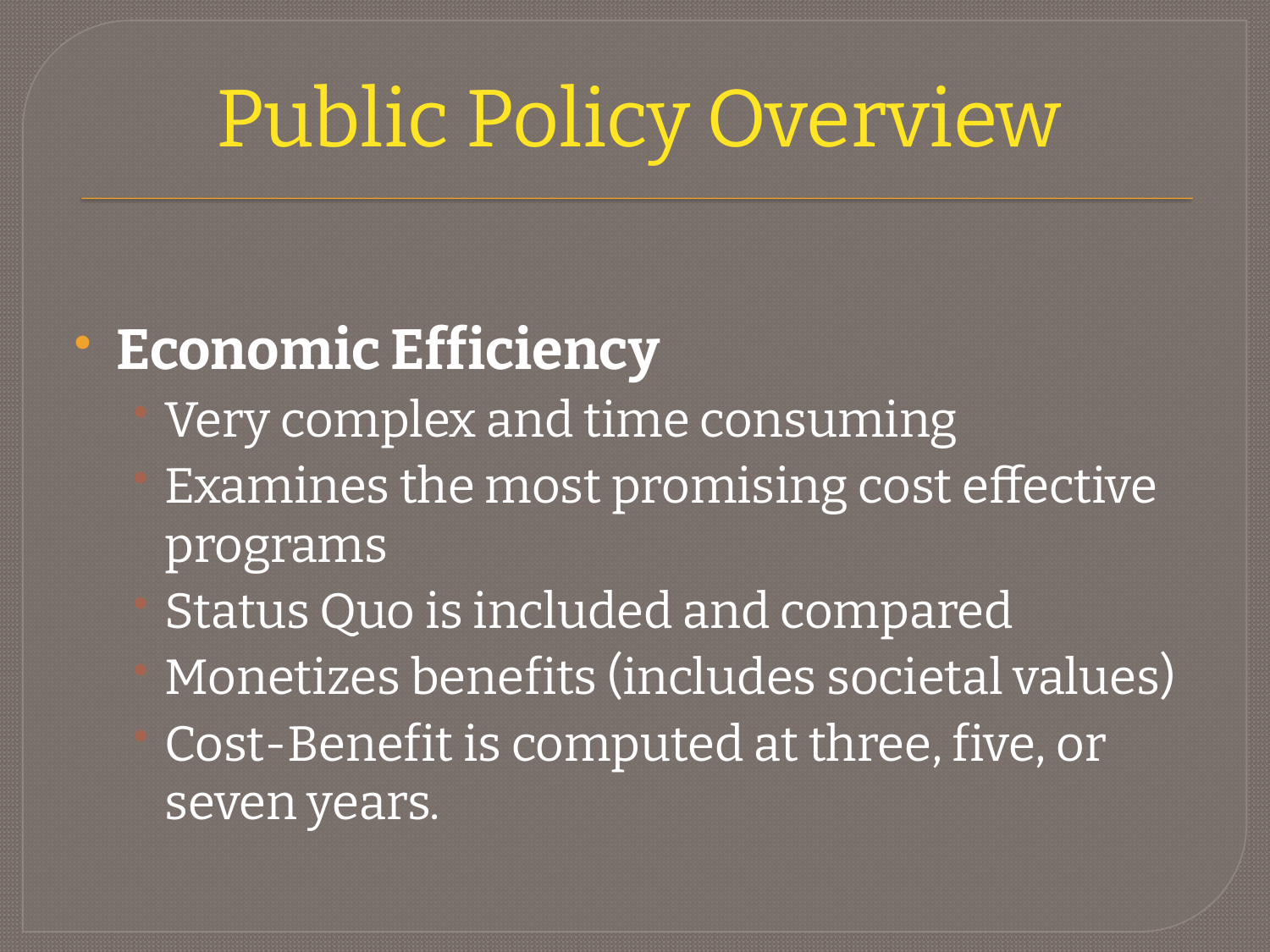

# Public Policy Overview
Economic Efficiency
Very complex and time consuming
Examines the most promising cost effective programs
Status Quo is included and compared
Monetizes benefits (includes societal values)
Cost-Benefit is computed at three, five, or seven years.